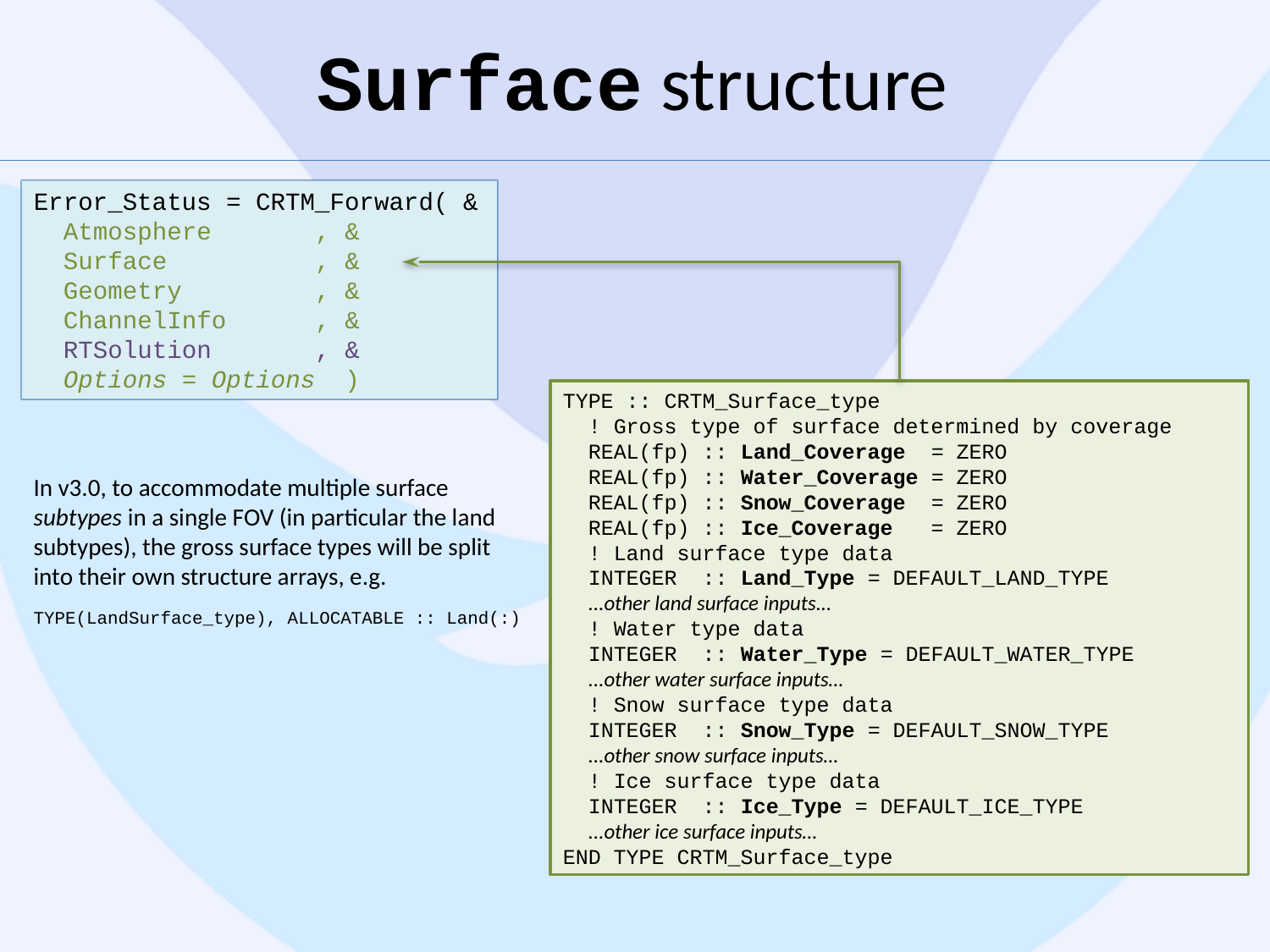

# Surface structure
Error_Status = CRTM_Forward( &
  Atmosphere       , &
  Surface          , &
  Geometry         , &
  ChannelInfo      , &
  RTSolution       , &
  Options = Options  )
TYPE :: CRTM_Surface_type
  ! Gross type of surface determined by coverage
  REAL(fp) :: Land_Coverage  = ZERO
  REAL(fp) :: Water_Coverage = ZERO
  REAL(fp) :: Snow_Coverage  = ZERO
  REAL(fp) :: Ice_Coverage   = ZERO
  ! Land surface type data
  INTEGER  :: Land_Type = DEFAULT_LAND_TYPE
  ...other land surface inputs...
  ! Water type data
  INTEGER  :: Water_Type = DEFAULT_WATER_TYPE
  ...other water surface inputs…
  ! Snow surface type data
  INTEGER  :: Snow_Type = DEFAULT_SNOW_TYPE
  ...other snow surface inputs…
  ! Ice surface type data
  INTEGER  :: Ice_Type = DEFAULT_ICE_TYPE
  ...other ice surface inputs…
END TYPE CRTM_Surface_type
In v3.0, to accommodate multiple surface subtypes in a single FOV (in particular the land subtypes), the gross surface types will be split into their own structure arrays, e.g.

TYPE(LandSurface_type), ALLOCATABLE :: Land(:)